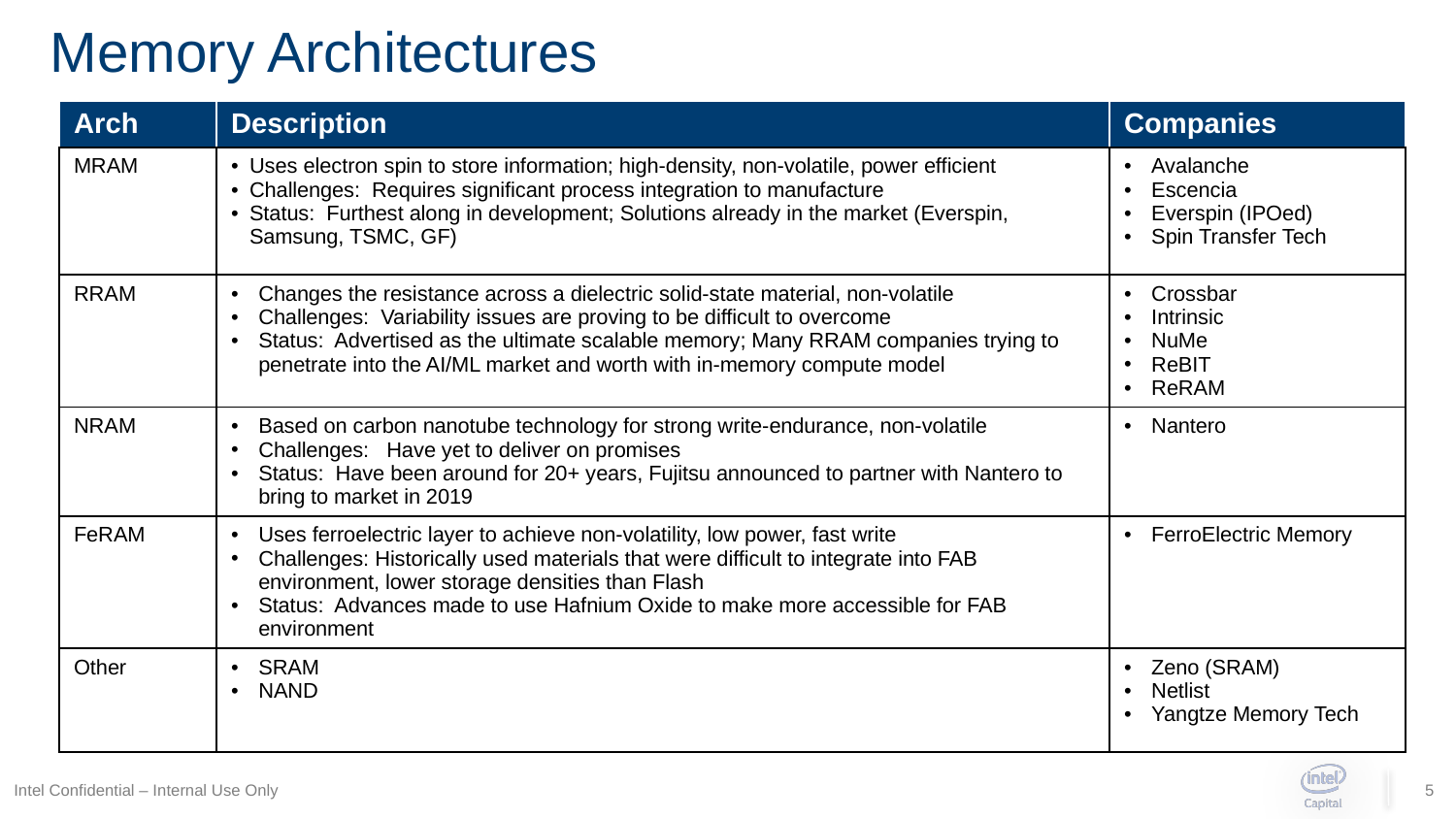

# Memory Architectures
| Arch | Description | Companies |
| --- | --- | --- |
| MRAM | Uses electron spin to store information; high-density, non-volatile, power efficient Challenges: Requires significant process integration to manufacture Status: Furthest along in development; Solutions already in the market (Everspin, Samsung, TSMC, GF) | Avalanche Escencia Everspin (IPOed) Spin Transfer Tech |
| RRAM | Changes the resistance across a dielectric solid-state material, non-volatile Challenges: Variability issues are proving to be difficult to overcome Status: Advertised as the ultimate scalable memory; Many RRAM companies trying to penetrate into the AI/ML market and worth with in-memory compute model | Crossbar Intrinsic NuMe ReBIT ReRAM |
| NRAM | Based on carbon nanotube technology for strong write-endurance, non-volatile Challenges: Have yet to deliver on promises Status: Have been around for 20+ years, Fujitsu announced to partner with Nantero to bring to market in 2019 | Nantero |
| FeRAM | Uses ferroelectric layer to achieve non-volatility, low power, fast write Challenges: Historically used materials that were difficult to integrate into FAB environment, lower storage densities than Flash Status: Advances made to use Hafnium Oxide to make more accessible for FAB environment | FerroElectric Memory |
| Other | SRAM NAND | Zeno (SRAM) Netlist Yangtze Memory Tech |